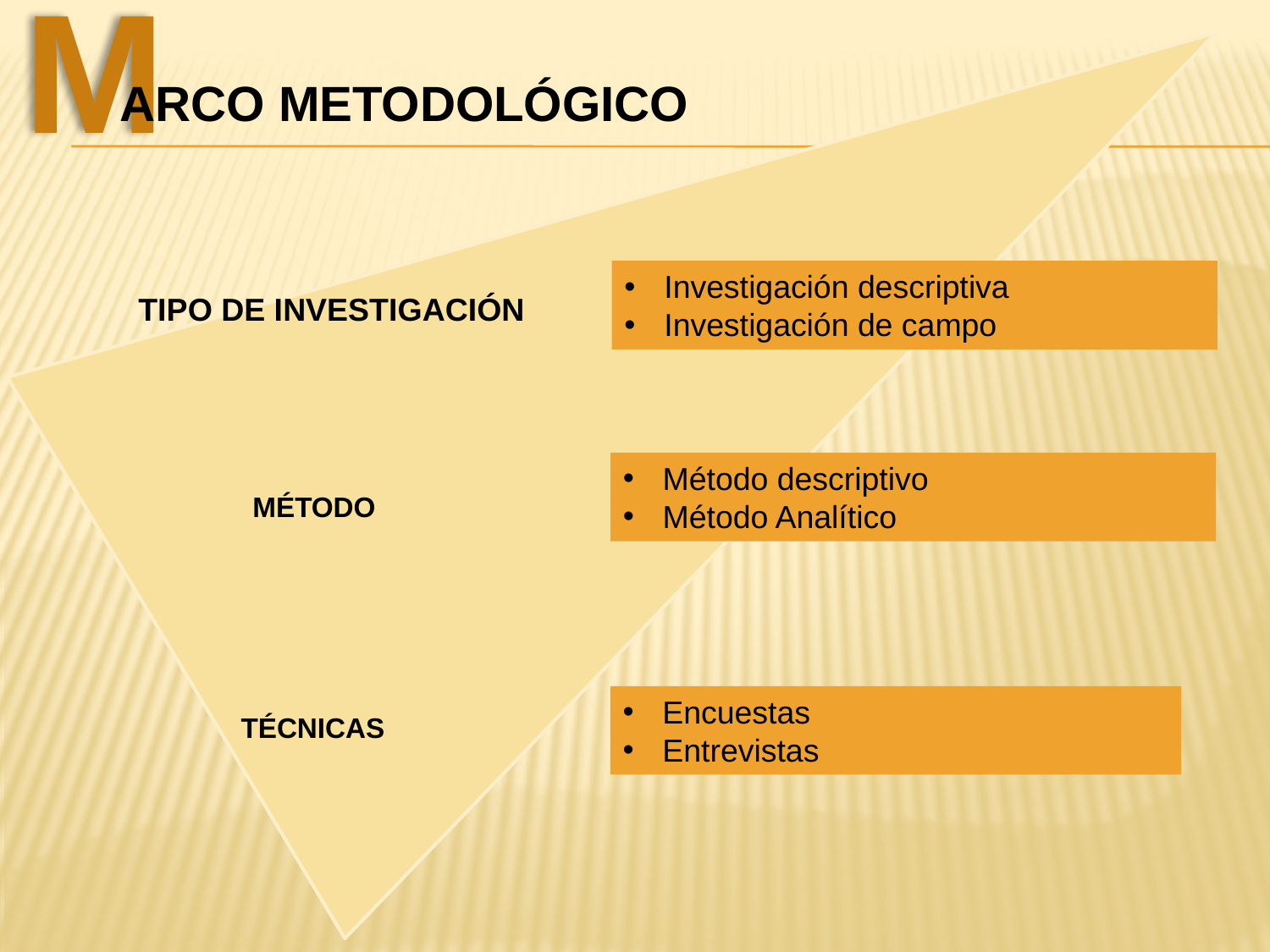

M
ARCO METODOLÓGICO
Investigación descriptiva
Investigación de campo
TIPO DE INVESTIGACIÓN
Método descriptivo
Método Analítico
MÉTODO
Encuestas
Entrevistas
TÉCNICAS